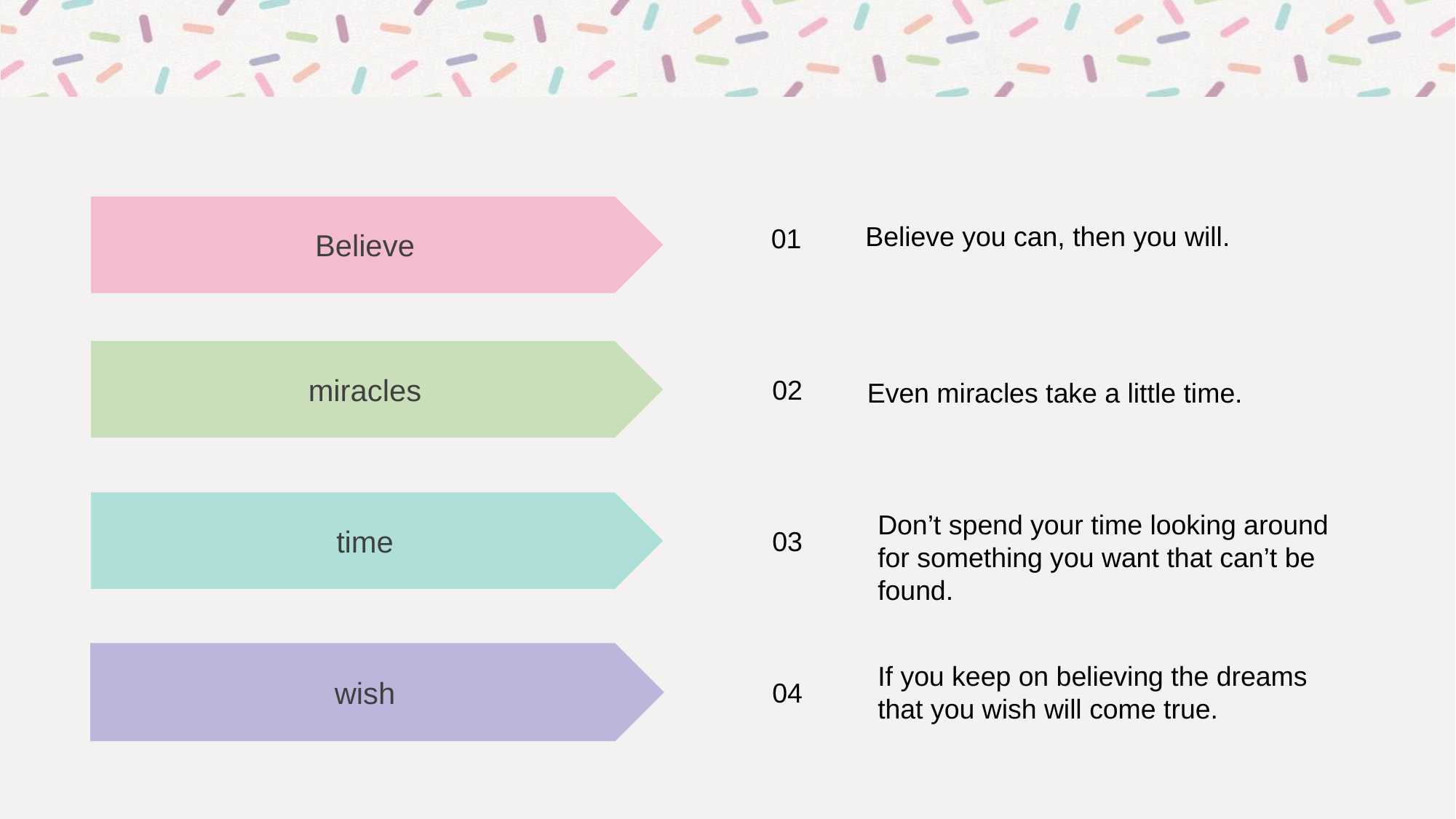

Believe
Believe you can, then you will.
01
miracles
02
Even miracles take a little time.
time
Don’t spend your time looking around for something you want that can’t be found.
03
wish
If you keep on believing the dreams that you wish will come true.
04